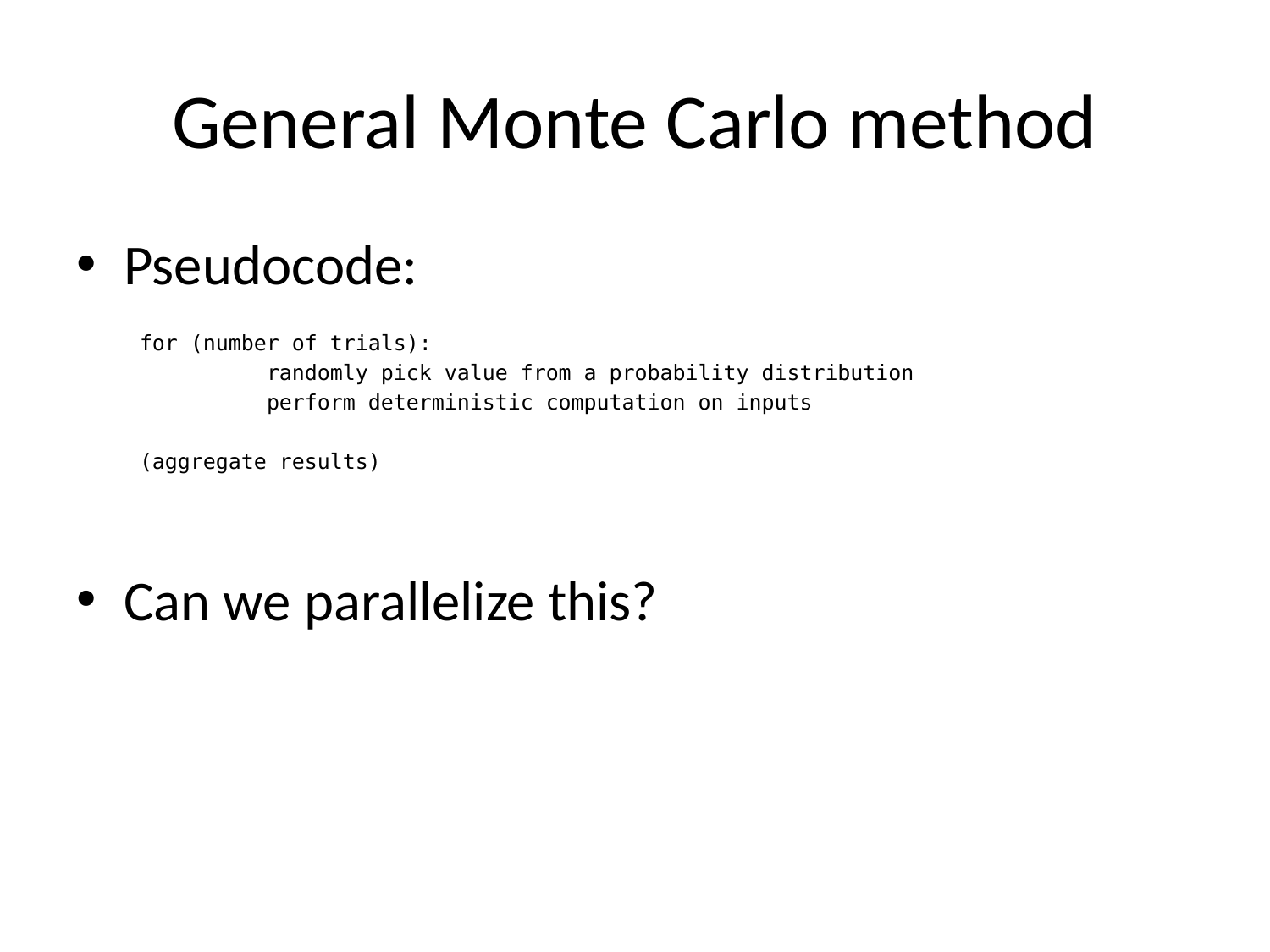

# General Monte Carlo method
Pseudocode:

for (number of trials):
	randomly pick value from a probability distribution
	perform deterministic computation on inputs

(aggregate results)

Can we parallelize this?